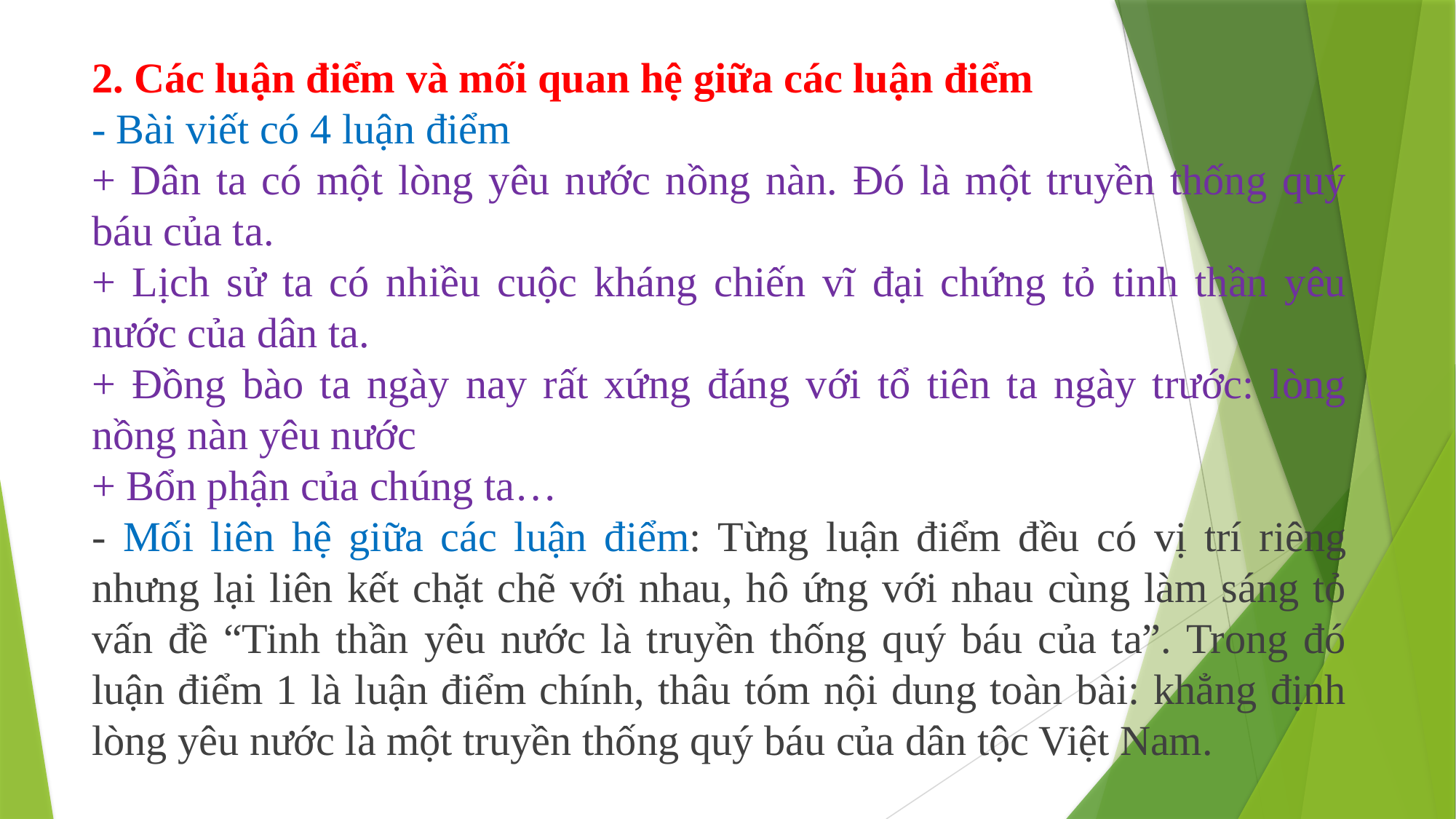

2. Các luận điểm và mối quan hệ giữa các luận điểm
- Bài viết có 4 luận điểm
+ Dân ta có một lòng yêu nước nồng nàn. Đó là một truyền thống quý báu của ta.
+ Lịch sử ta có nhiều cuộc kháng chiến vĩ đại chứng tỏ tinh thần yêu nước của dân ta.
+ Đồng bào ta ngày nay rất xứng đáng với tổ tiên ta ngày trước: lòng nồng nàn yêu nước
+ Bổn phận của chúng ta…
- Mối liên hệ giữa các luận điểm: Từng luận điểm đều có vị trí riêng nhưng lại liên kết chặt chẽ với nhau, hô ứng với nhau cùng làm sáng tỏ vấn đề “Tinh thần yêu nước là truyền thống quý báu của ta”. Trong đó luận điểm 1 là luận điểm chính, thâu tóm nội dung toàn bài: khẳng định lòng yêu nước là một truyền thống quý báu của dân tộc Việt Nam.